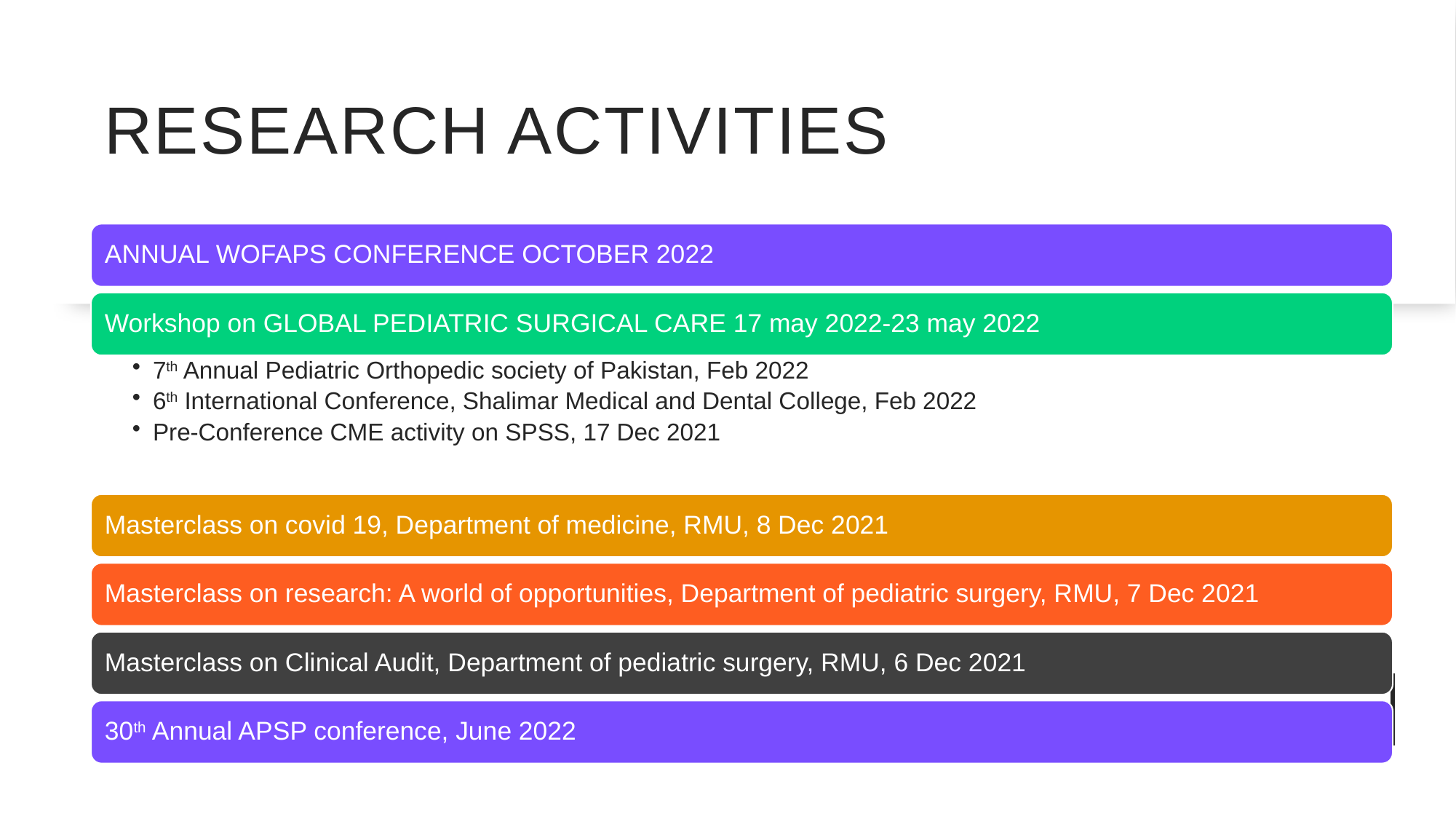

# RESEARCH ACTIVITIES
ANNUAL WOFAPS CONFERENCE OCTOBER 2022
Workshop on GLOBAL PEDIATRIC SURGICAL CARE 17 may 2022-23 may 2022
7th Annual Pediatric Orthopedic society of Pakistan, Feb 2022
6th International Conference, Shalimar Medical and Dental College, Feb 2022
Pre-Conference CME activity on SPSS, 17 Dec 2021
Masterclass on covid 19, Department of medicine, RMU, 8 Dec 2021
Masterclass on research: A world of opportunities, Department of pediatric surgery, RMU, 7 Dec 2021
Masterclass on Clinical Audit, Department of pediatric surgery, RMU, 6 Dec 2021
30th Annual APSP conference, June 2022